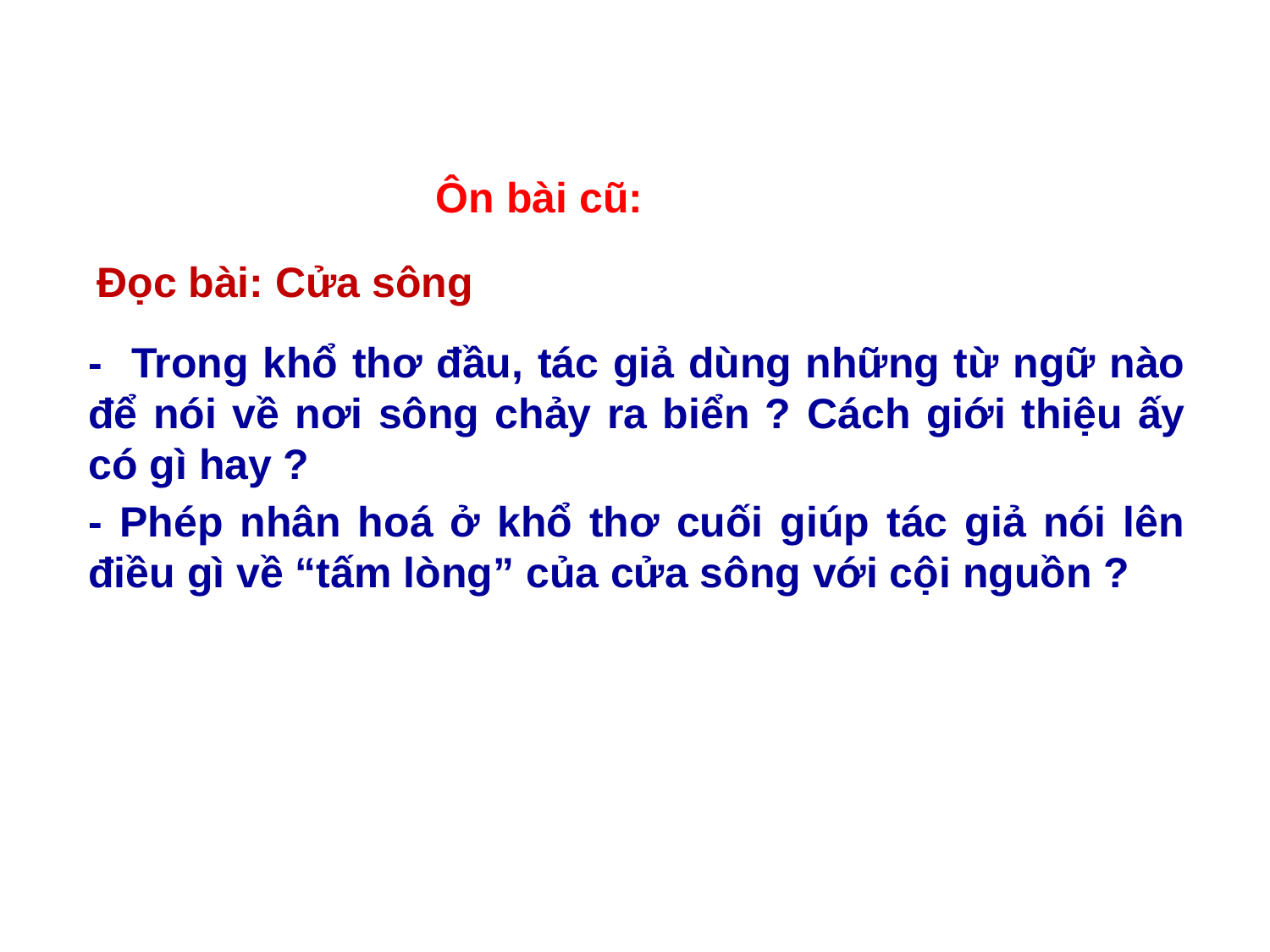

Ôn bài cũ:
Đọc bài: Cửa sông
-  Trong khổ thơ đầu, tác giả dùng những từ ngữ nào để nói về nơi sông chảy ra biển ? Cách giới thiệu ấy có gì hay ?
- Phép nhân hoá ở khổ thơ cuối giúp tác giả nói lên điều gì về “tấm lòng” của cửa sông với cội nguồn ?